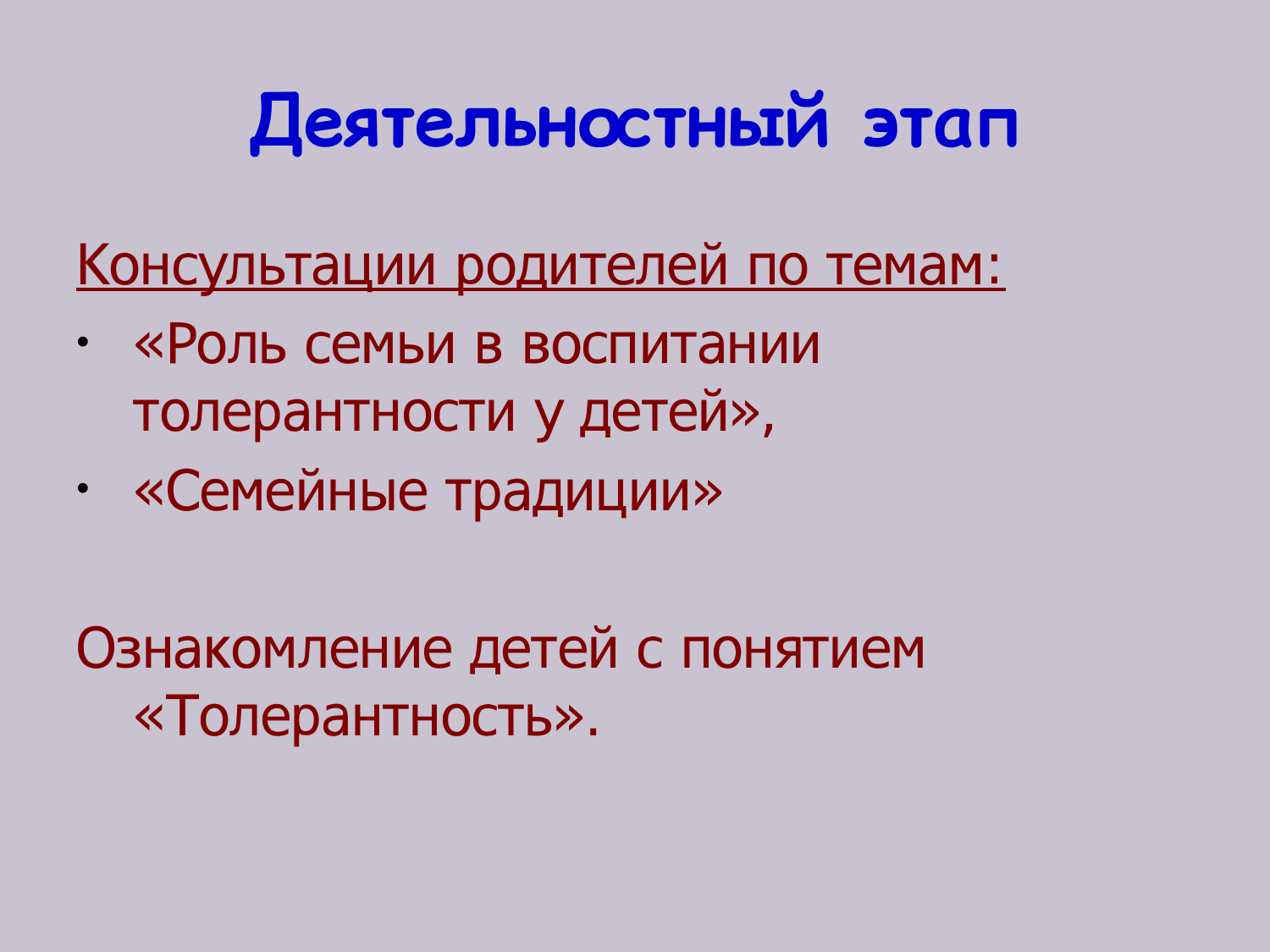

# Деятельностный этап
Консультации родителей по темам:
«Роль семьи в воспитании толерантности у детей»,
«Семейные традиции»

Ознакомление детей с понятием «Толерантность».